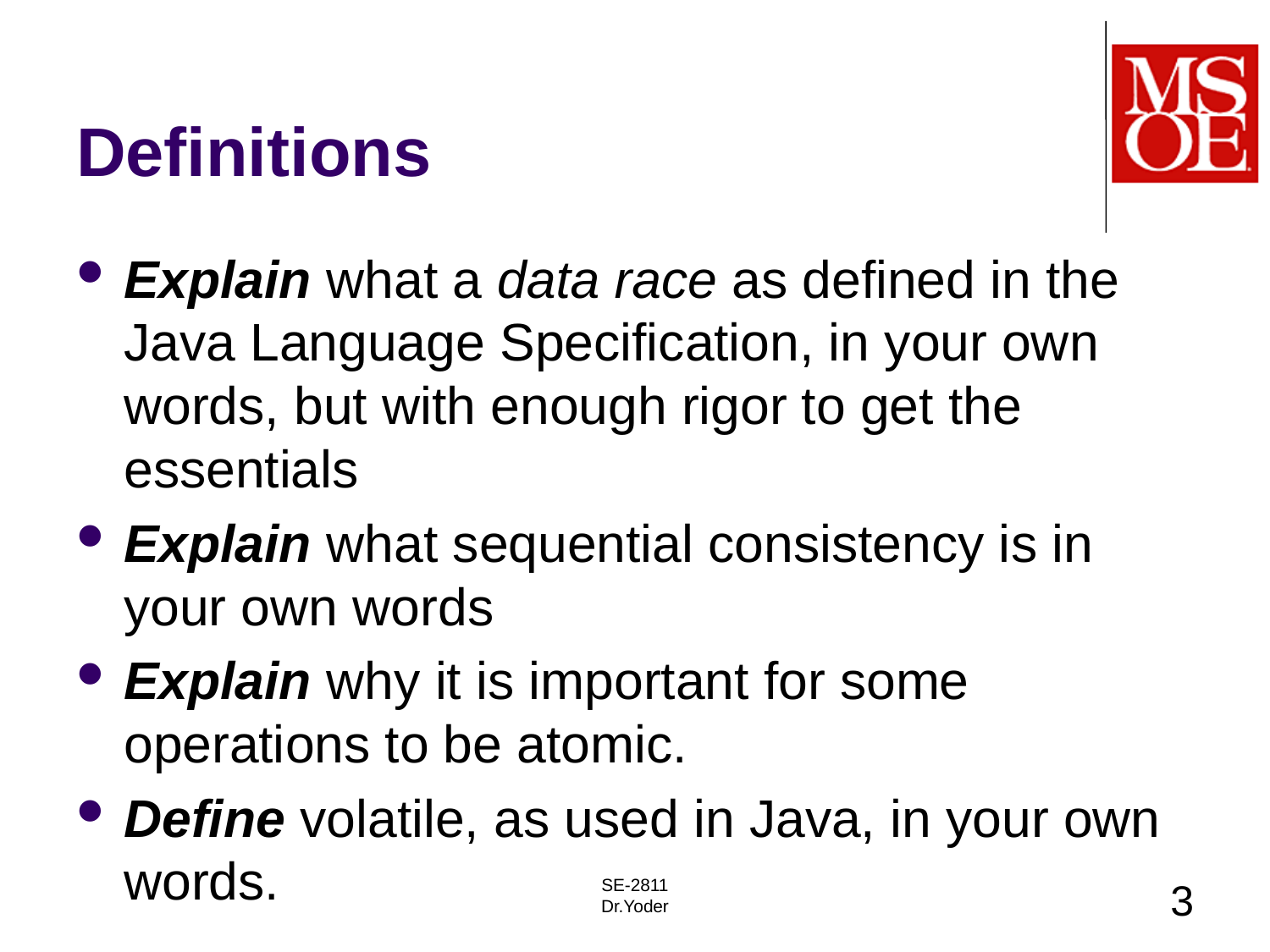

# Definitions
Explain what a data race as defined in the Java Language Specification, in your own words, but with enough rigor to get the essentials
Explain what sequential consistency is in your own words
Explain why it is important for some operations to be atomic.
Define volatile, as used in Java, in your own words.
SE-2811
Dr.Yoder
3